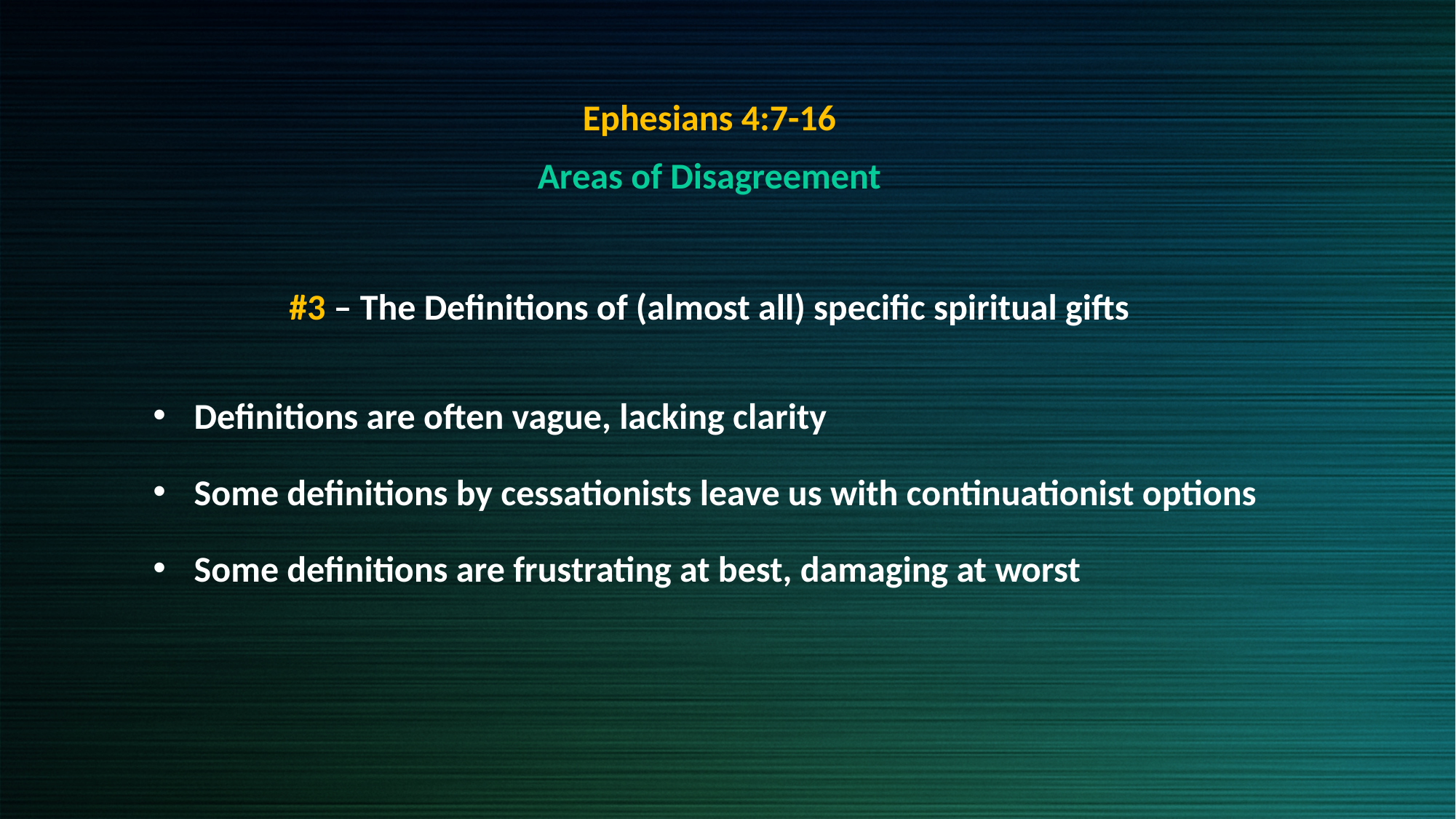

Ephesians 4:7-16
Areas of Disagreement
#3 – The Definitions of (almost all) specific spiritual gifts

Definitions are often vague, lacking clarity

Some definitions by cessationists leave us with continuationist options

Some definitions are frustrating at best, damaging at worst